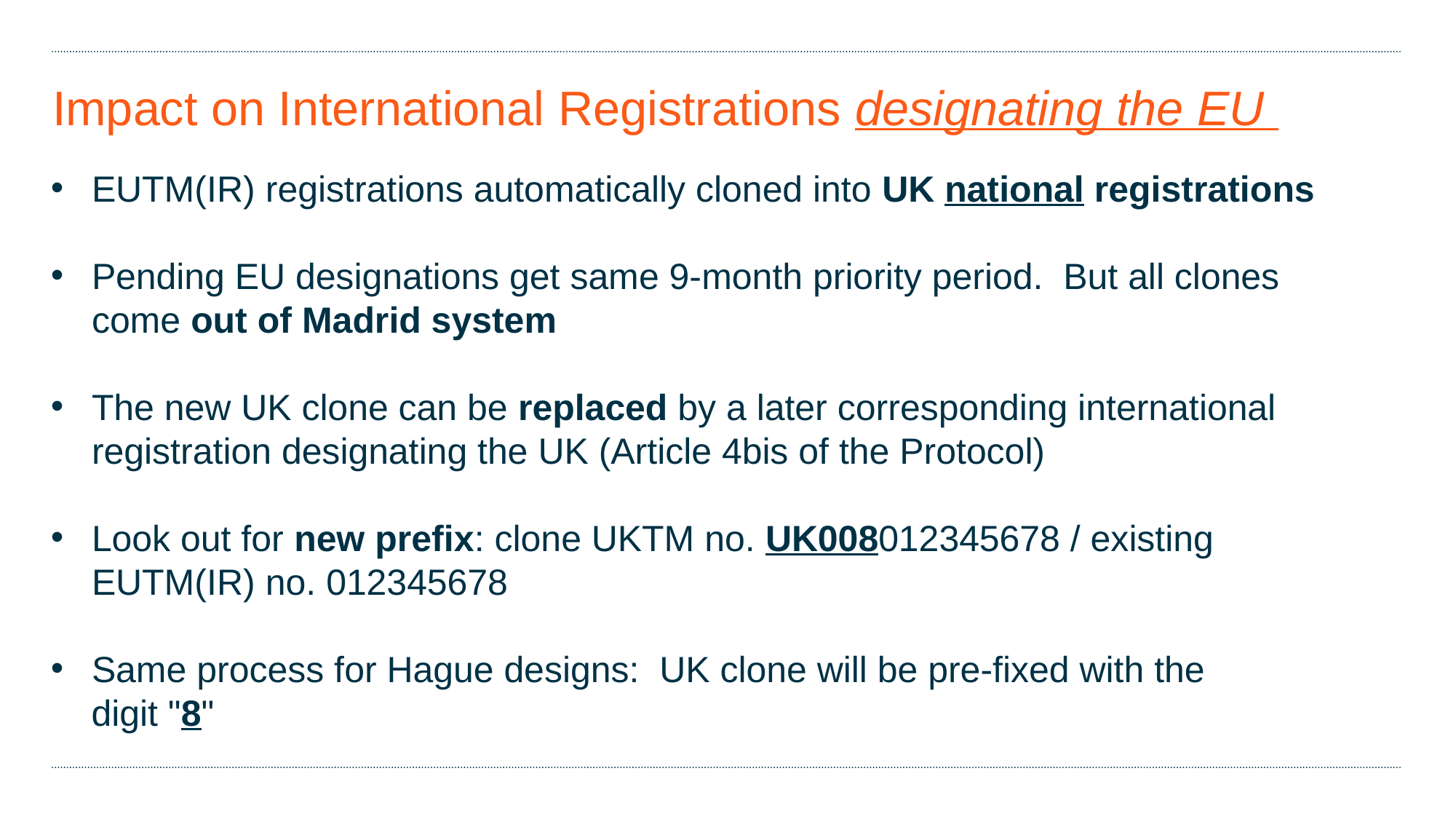

# Impact on International Registrations designating the EU
EUTM(IR) registrations automatically cloned into UK national registrations

Pending EU designations get same 9-month priority period.  But all clones come out of Madrid system

The new UK clone can be replaced by a later corresponding international registration designating the UK (Article 4bis of the Protocol)

Look out for new prefix: clone UKTM no. UK008012345678 / existing EUTM(IR) no. 012345678

Same process for Hague designs:  UK clone will be pre-fixed with the
    digit "8"